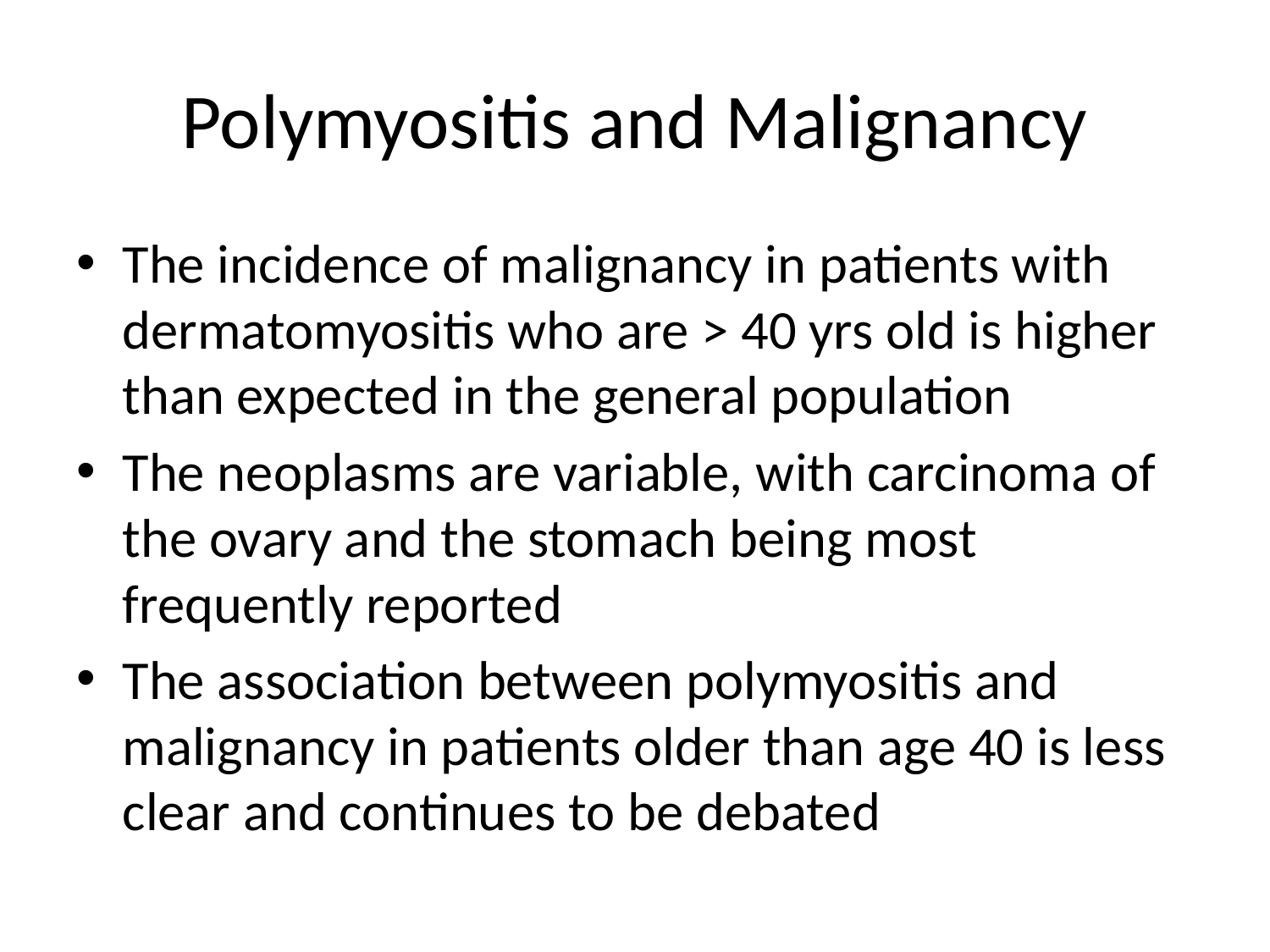

# Polymyositis and Malignancy
The incidence of malignancy in patients with dermatomyositis who are > 40 yrs old is higher than expected in the general population
The neoplasms are variable, with carcinoma of the ovary and the stomach being most frequently reported
The association between polymyositis and malignancy in patients older than age 40 is less clear and continues to be debated